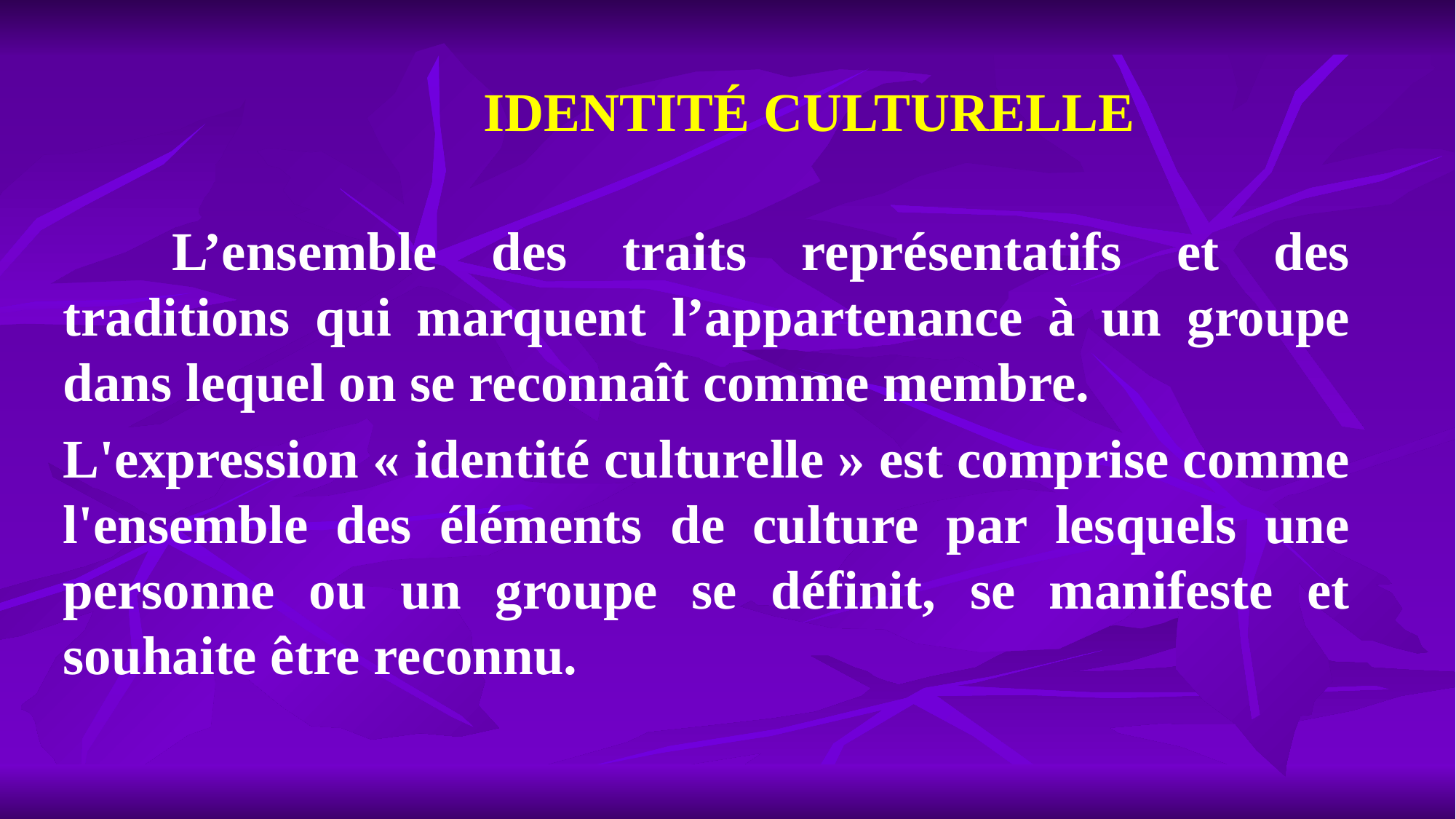

IDENTITÉ CULTURELLE

	L’ensemble des traits représentatifs et des traditions qui marquent l’appartenance à un groupe dans lequel on se reconnaît comme membre.
L'expression « identité culturelle » est comprise comme l'ensemble des éléments de culture par lesquels une personne ou un groupe se définit, se manifeste et souhaite être reconnu.